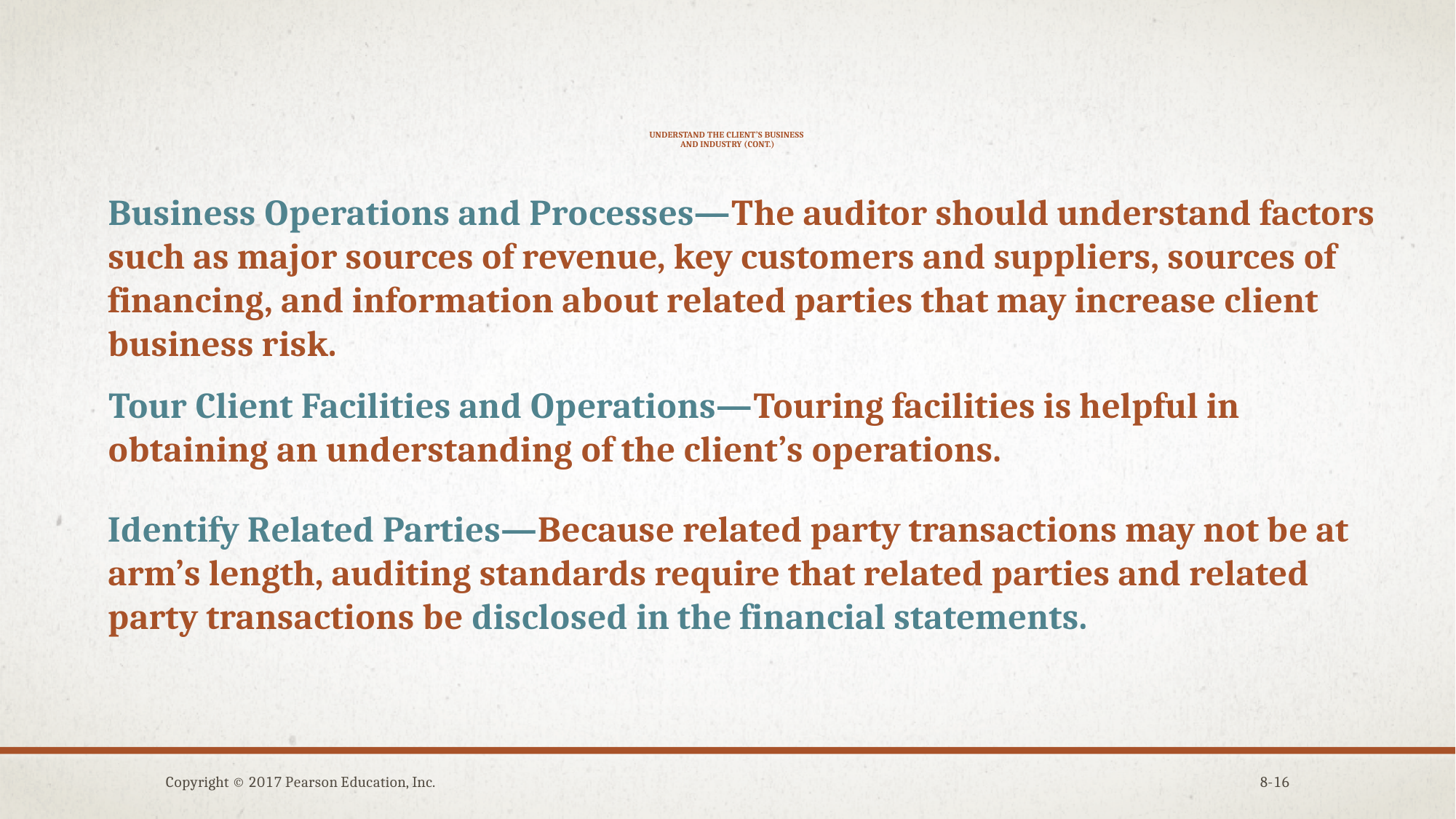

# understand the client’s business and industry (cont.)
Business Operations and Processes—The auditor should understand factors such as major sources of revenue, key customers and suppliers, sources of financing, and information about related parties that may increase client business risk.
Tour Client Facilities and Operations—Touring facilities is helpful in obtaining an understanding of the client’s operations.
Identify Related Parties—Because related party transactions may not be at arm’s length, auditing standards require that related parties and related party transactions be disclosed in the financial statements.
Copyright © 2017 Pearson Education, Inc.
8-16